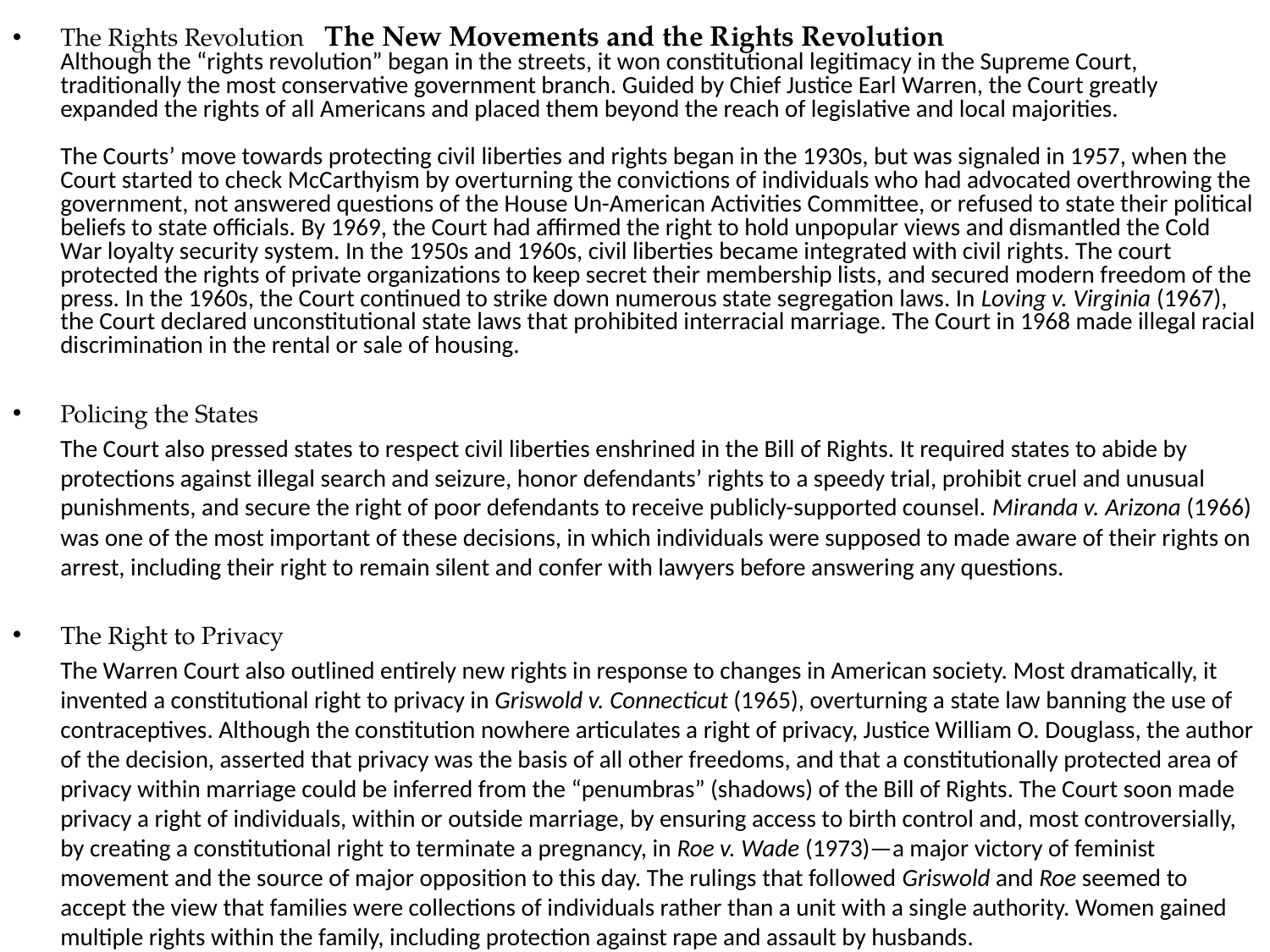

# The New Movements and the Rights Revolution
The Rights Revolution
	Although the “rights revolution” began in the streets, it won constitutional legitimacy in the Supreme Court, traditionally the most conservative government branch. Guided by Chief Justice Earl Warren, the Court greatly expanded the rights of all Americans and placed them beyond the reach of legislative and local majorities.

	The Courts’ move towards protecting civil liberties and rights began in the 1930s, but was signaled in 1957, when the Court started to check McCarthyism by overturning the convictions of individuals who had advocated overthrowing the government, not answered questions of the House Un-American Activities Committee, or refused to state their political beliefs to state officials. By 1969, the Court had affirmed the right to hold unpopular views and dismantled the Cold War loyalty security system. In the 1950s and 1960s, civil liberties became integrated with civil rights. The court protected the rights of private organizations to keep secret their membership lists, and secured modern freedom of the press. In the 1960s, the Court continued to strike down numerous state segregation laws. In Loving v. Virginia (1967), the Court declared unconstitutional state laws that prohibited interracial marriage. The Court in 1968 made illegal racial discrimination in the rental or sale of housing.

Policing the States
	The Court also pressed states to respect civil liberties enshrined in the Bill of Rights. It required states to abide by protections against illegal search and seizure, honor defendants’ rights to a speedy trial, prohibit cruel and unusual punishments, and secure the right of poor defendants to receive publicly-supported counsel. Miranda v. Arizona (1966) was one of the most important of these decisions, in which individuals were supposed to made aware of their rights on arrest, including their right to remain silent and confer with lawyers before answering any questions.

The Right to Privacy
	The Warren Court also outlined entirely new rights in response to changes in American society. Most dramatically, it invented a constitutional right to privacy in Griswold v. Connecticut (1965), overturning a state law banning the use of contraceptives. Although the constitution nowhere articulates a right of privacy, Justice William O. Douglass, the author of the decision, asserted that privacy was the basis of all other freedoms, and that a constitutionally protected area of privacy within marriage could be inferred from the “penumbras” (shadows) of the Bill of Rights. The Court soon made privacy a right of individuals, within or outside marriage, by ensuring access to birth control and, most controversially, by creating a constitutional right to terminate a pregnancy, in Roe v. Wade (1973)—a major victory of feminist movement and the source of major opposition to this day. The rulings that followed Griswold and Roe seemed to accept the view that families were collections of individuals rather than a unit with a single authority. Women gained multiple rights within the family, including protection against rape and assault by husbands.